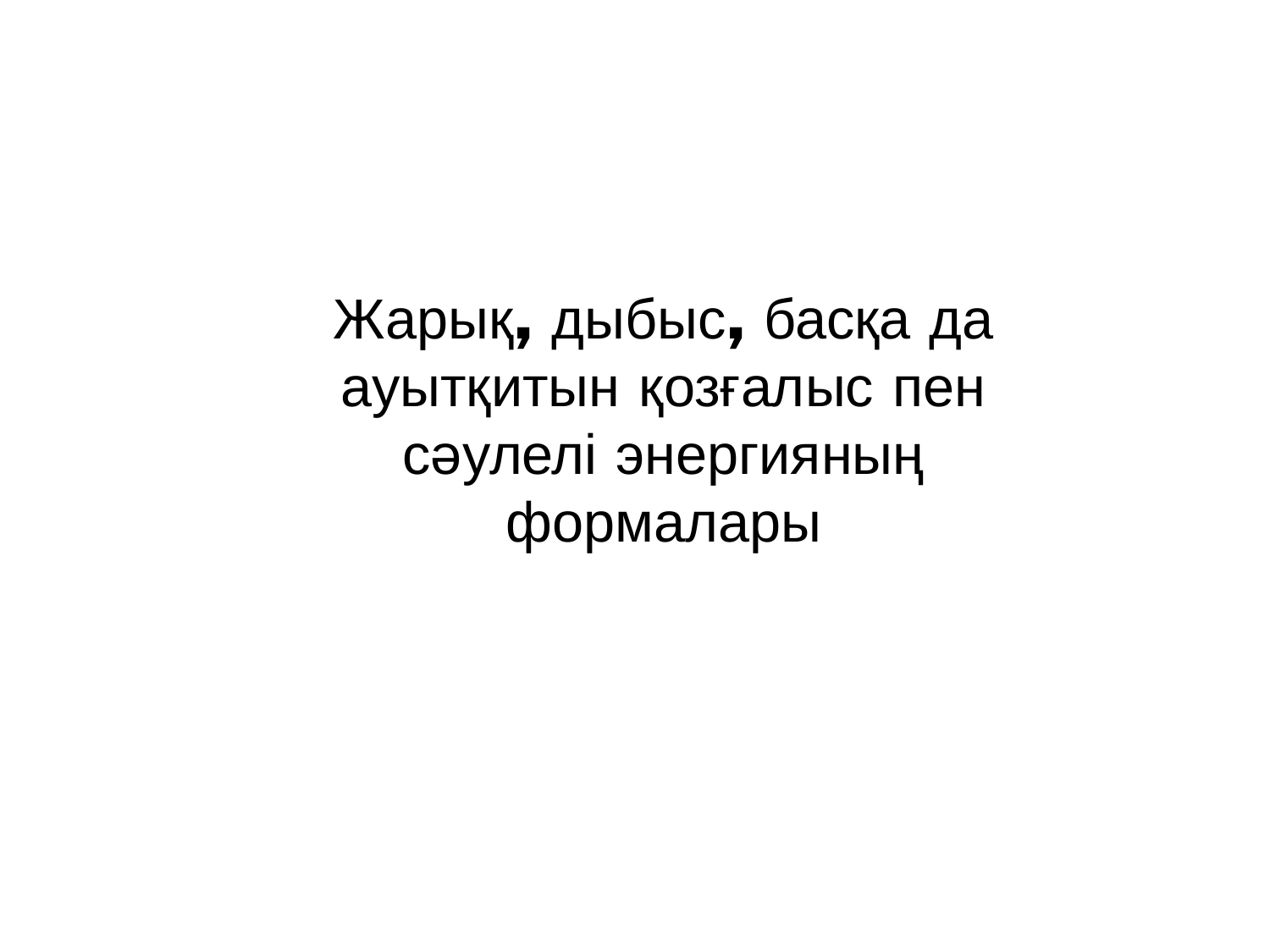

Жарық, дыбыс, басқа да ауытқитын қозғалыс пен сәулелі энергияның формалары